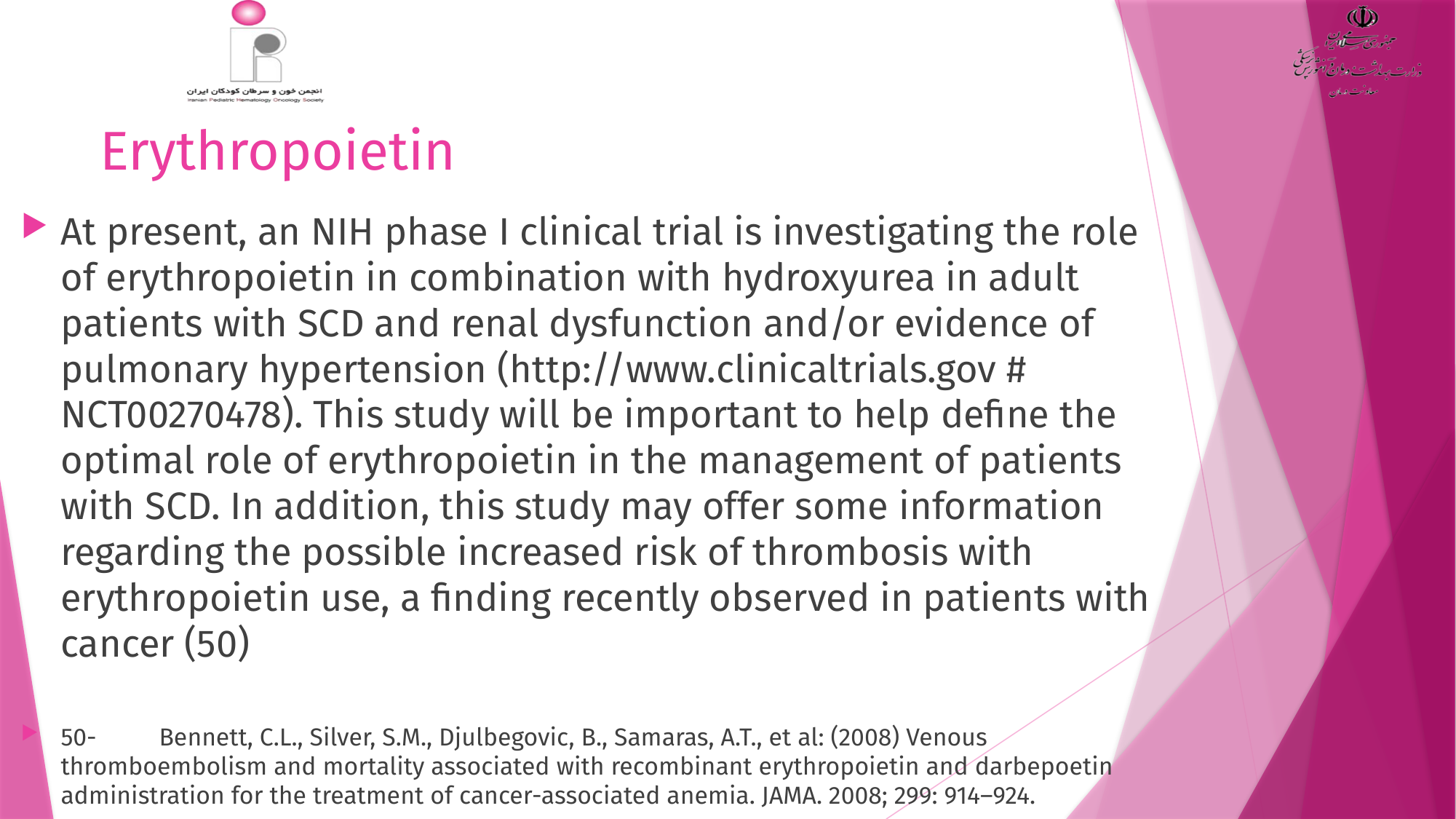

# Erythropoietin
At present, an NIH phase I clinical trial is investigating the role of erythropoietin in combination with hydroxyurea in adult patients with SCD and renal dysfunction and/or evidence of pulmonary hypertension (http://www.clinicaltrials.gov # NCT00270478). This study will be important to help define the optimal role of erythropoietin in the management of patients with SCD. In addition, this study may offer some information regarding the possible increased risk of thrombosis with erythropoietin use, a finding recently observed in patients with cancer (50)

50-	Bennett, C.L., Silver, S.M., Djulbegovic, B., Samaras, A.T., et al: (2008) Venous thromboembolism and mortality associated with recombinant erythropoietin and darbepoetin administration for the treatment of cancer-associated anemia. JAMA. 2008; 299: 914–924.